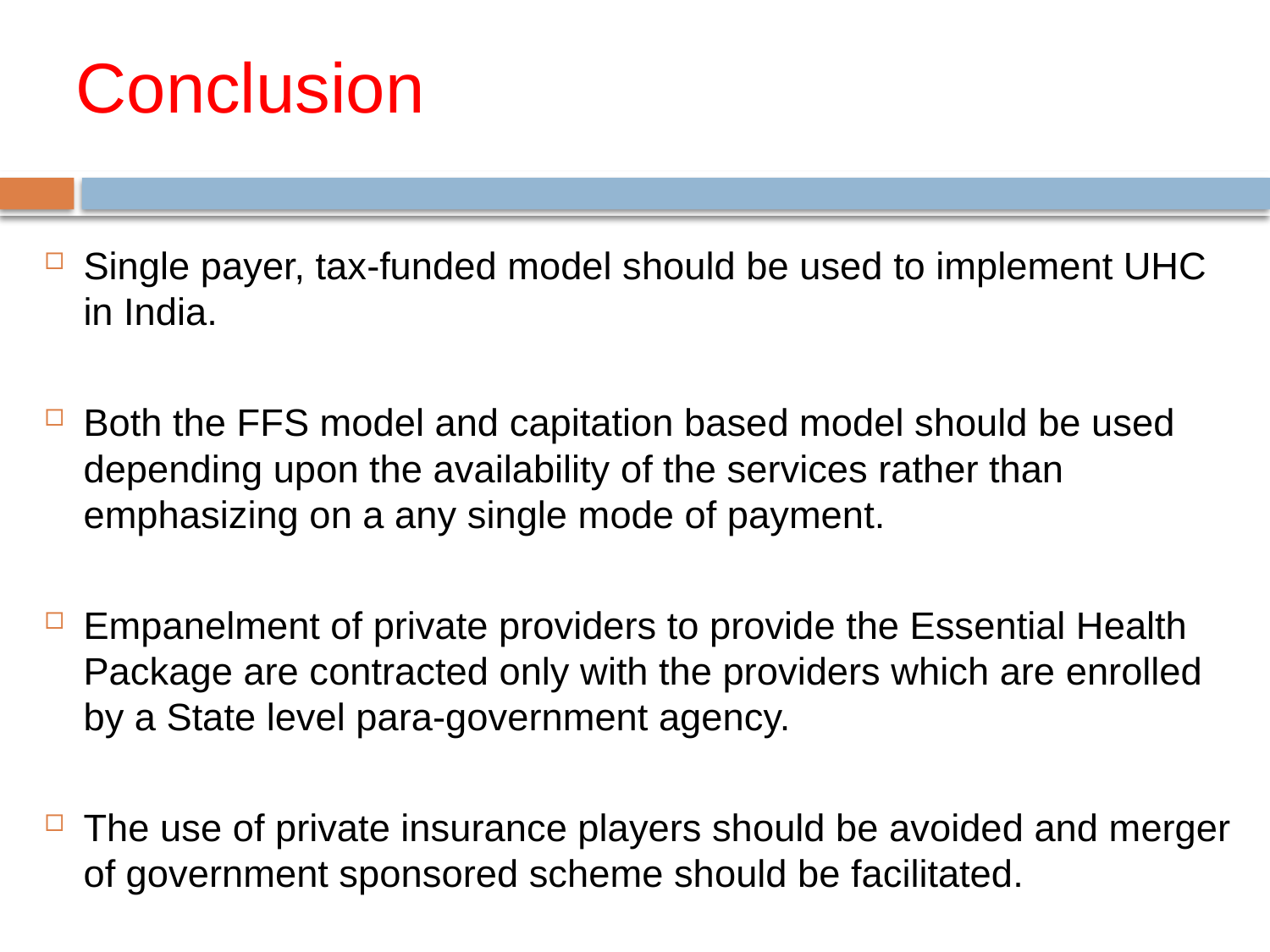

# Conclusion

Single payer, tax-funded model should be used to implement UHC in India.

Both the FFS model and capitation based model should be used depending upon the availability of the services rather than emphasizing on a any single mode of payment.

Empanelment of private providers to provide the Essential Health Package are contracted only with the providers which are enrolled by a State level para-government agency.

The use of private insurance players should be avoided and merger of government sponsored scheme should be facilitated.